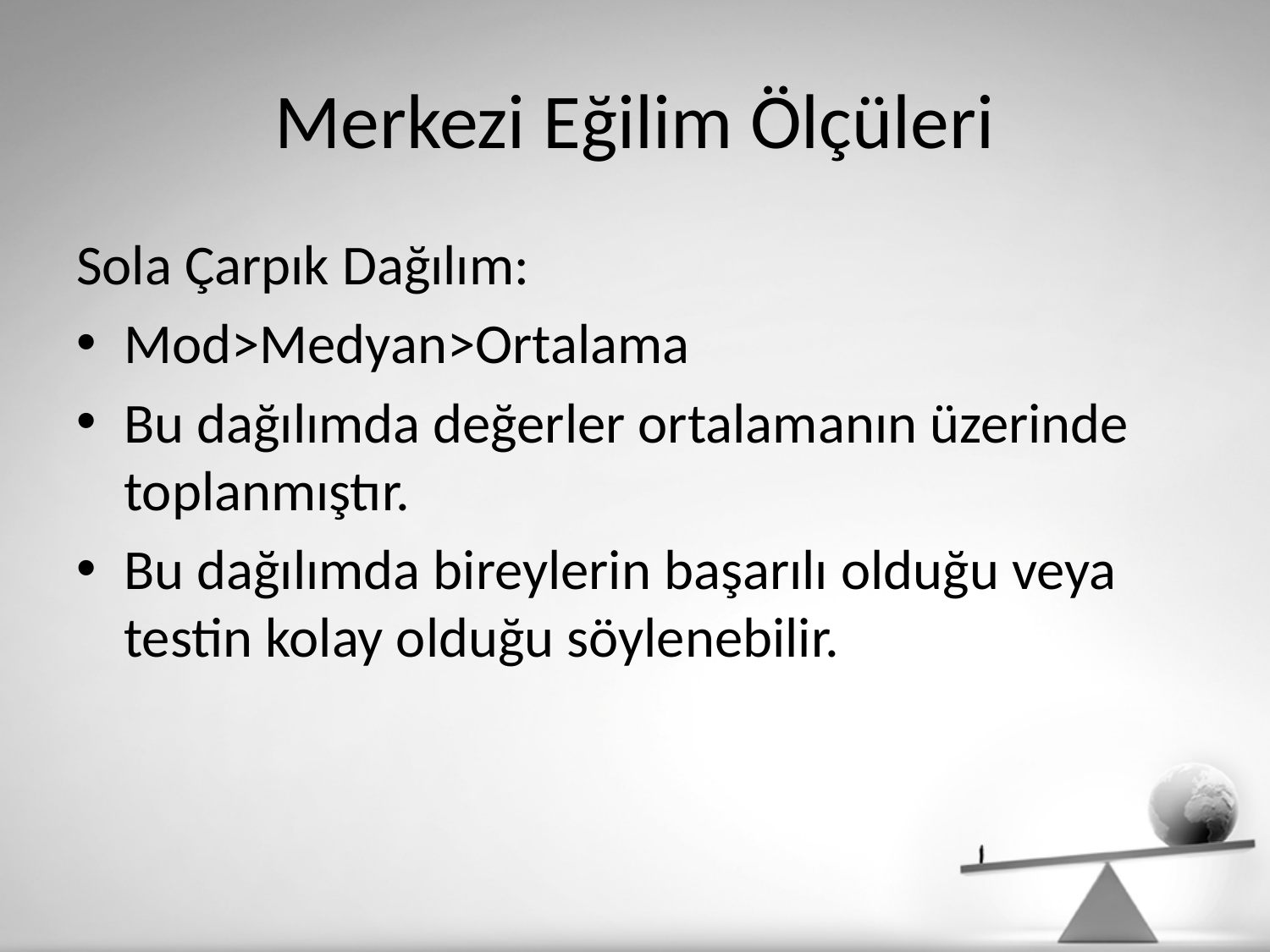

# Merkezi Eğilim Ölçüleri
Sola Çarpık Dağılım:
Mod>Medyan>Ortalama
Bu dağılımda değerler ortalamanın üzerinde toplanmıştır.
Bu dağılımda bireylerin başarılı olduğu veya testin kolay olduğu söylenebilir.